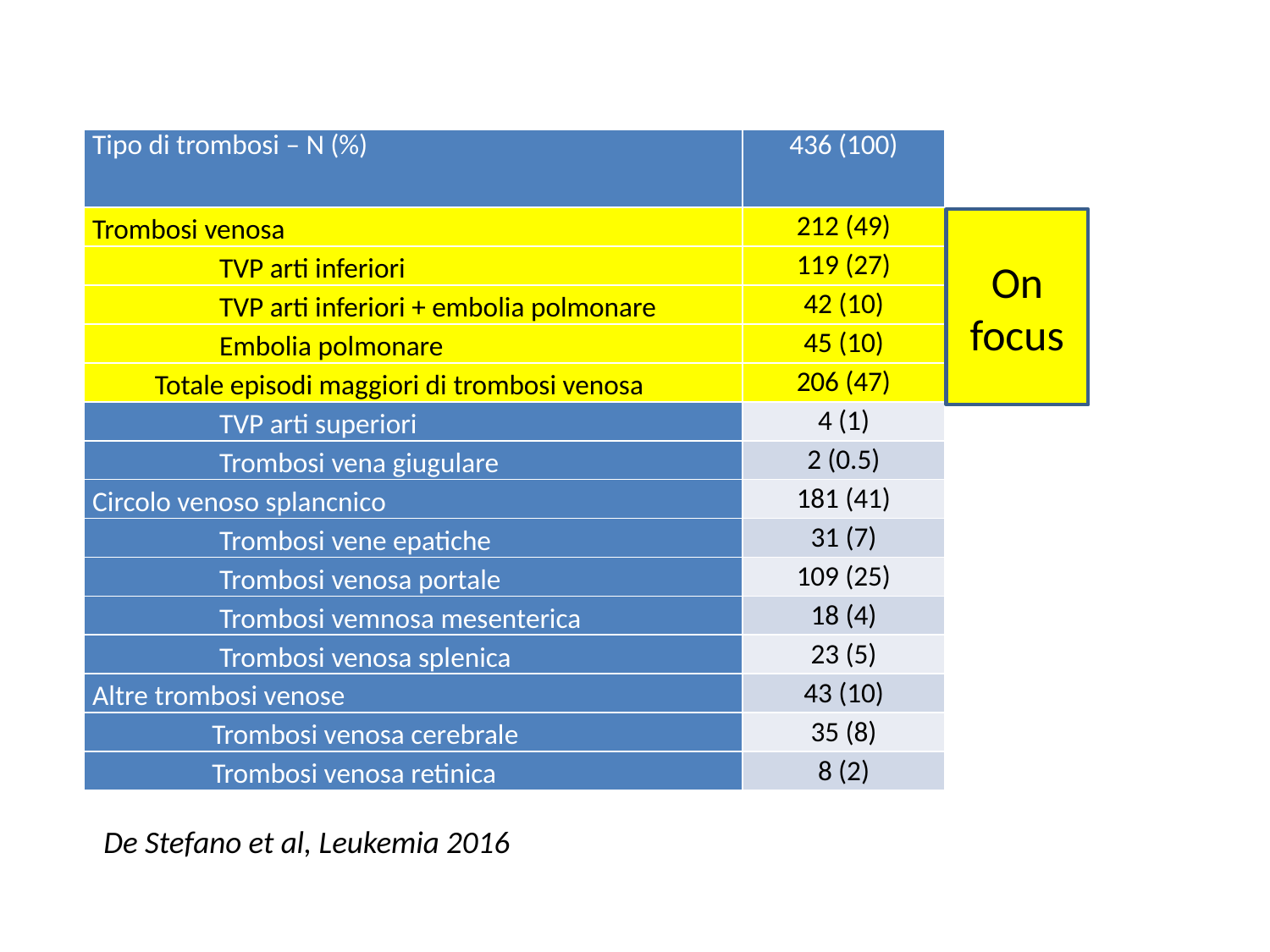

| Tipo di trombosi – N (%) | 436 (100) |
| --- | --- |
| Trombosi venosa | 212 (49) |
| TVP arti inferiori | 119 (27) |
| TVP arti inferiori + embolia polmonare | 42 (10) |
| Embolia polmonare | 45 (10) |
| Totale episodi maggiori di trombosi venosa | 206 (47) |
| TVP arti superiori | 4 (1) |
| Trombosi vena giugulare | 2 (0.5) |
| Circolo venoso splancnico | 181 (41) |
| Trombosi vene epatiche | 31 (7) |
| Trombosi venosa portale | 109 (25) |
| Trombosi vemnosa mesenterica | 18 (4) |
| Trombosi venosa splenica | 23 (5) |
| Altre trombosi venose | 43 (10) |
| Trombosi venosa cerebrale | 35 (8) |
| Trombosi venosa retinica | 8 (2) |
On focus
De Stefano et al, Leukemia 2016